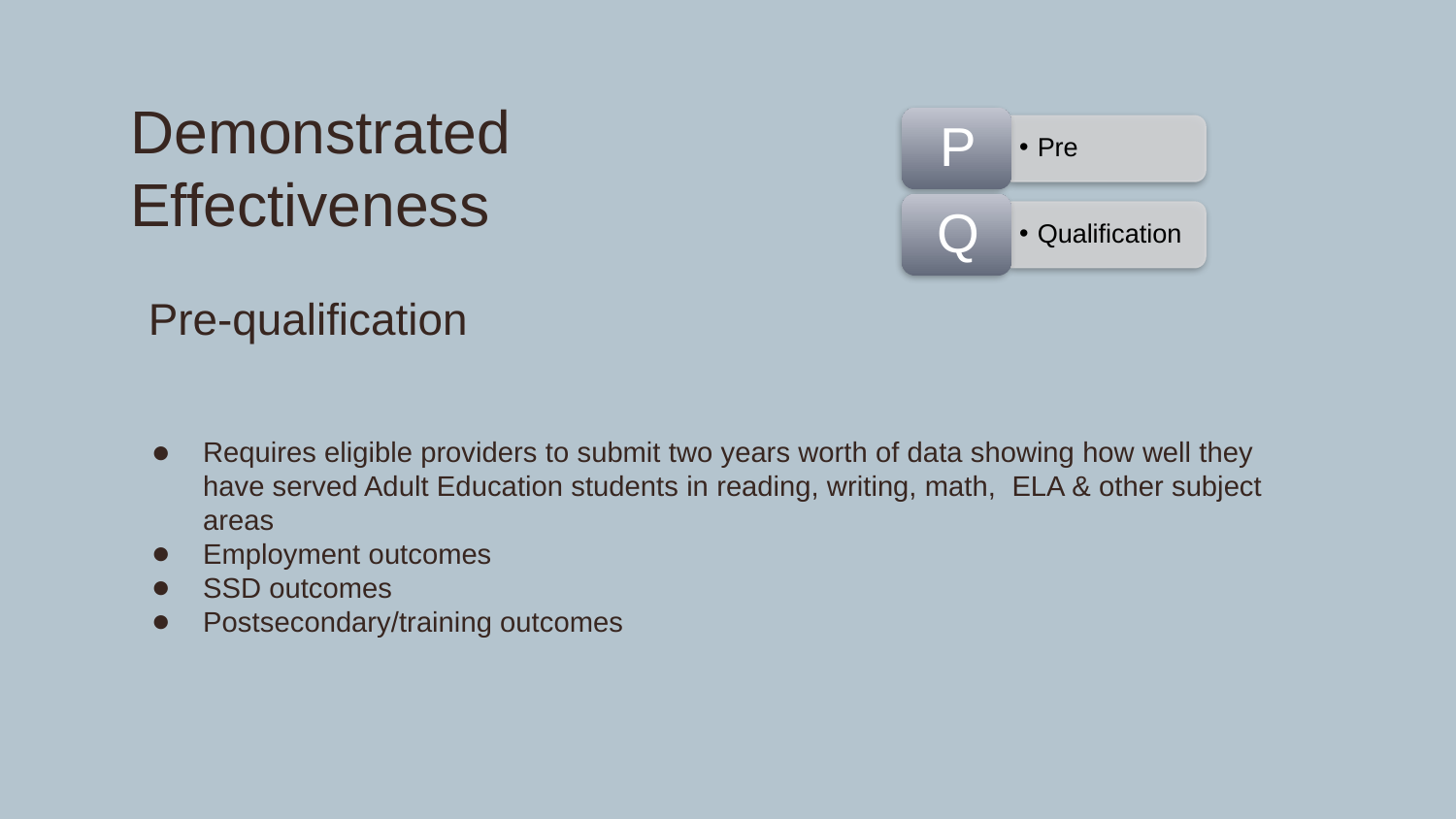

# Demonstrated Effectiveness
Pre
P
Qualification
Q
Pre-qualification
Requires eligible providers to submit two years worth of data showing how well they have served Adult Education students in reading, writing, math,  ELA & other subject areas
Employment outcomes
SSD outcomes
Postsecondary/training outcomes